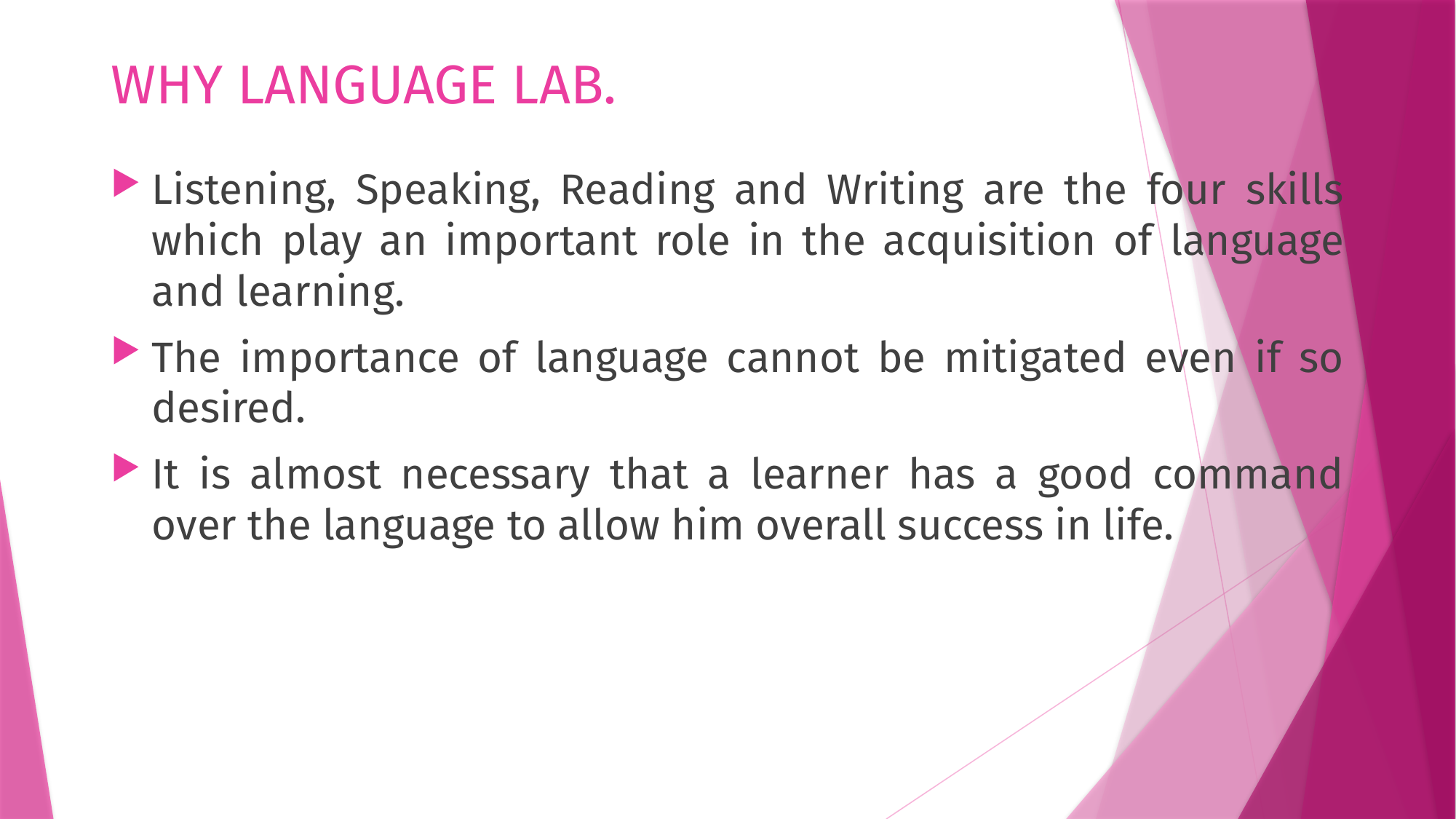

# WHY LANGUAGE LAB.
Listening, Speaking, Reading and Writing are the four skills which play an important role in the acquisition of language and learning.
The importance of language cannot be mitigated even if so desired.
It is almost necessary that a learner has a good command over the language to allow him overall success in life.